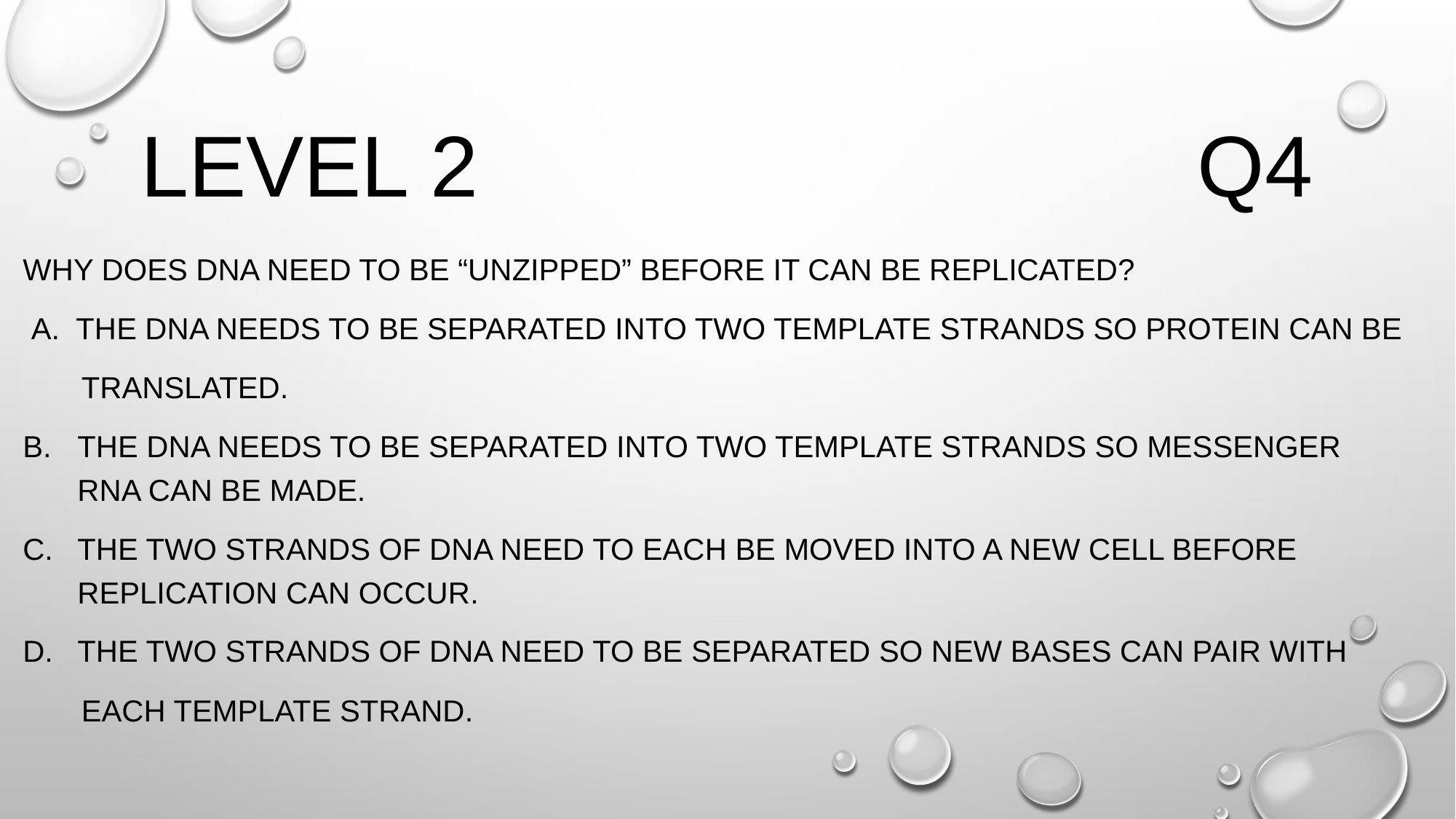

# Level 2                              Q4
Why does DNA need to be “unzipped” before it can be replicated?
 A.  The DNA needs to be separated into two template strands so protein can be
       translated.
The DNA needs to be separated into two template strands so messenger RNA can be made.
The two strands of DNA need to each be moved into a new cell before replication can occur.
The two strands of DNA need to be separated so new bases can pair with
       each template strand.